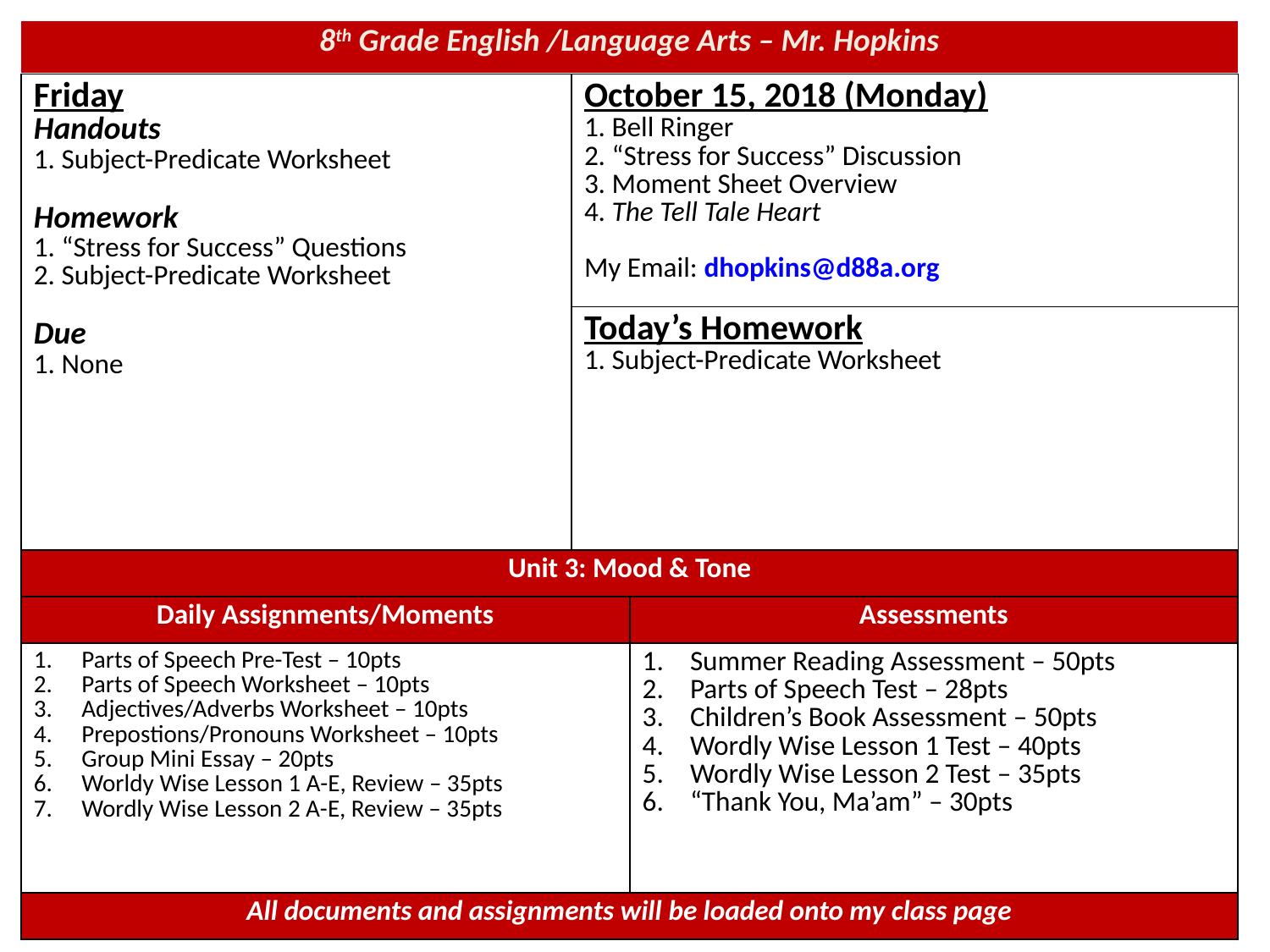

| 8th Grade English /Language Arts – Mr. Hopkins |
| --- |
| Friday Handouts 1. Subject-Predicate Worksheet Homework 1. “Stress for Success” Questions 2. Subject-Predicate Worksheet Due 1. None | October 15, 2018 (Monday) 1. Bell Ringer 2. “Stress for Success” Discussion 3. Moment Sheet Overview 4. The Tell Tale Heart My Email: dhopkins@d88a.org |
| --- | --- |
|  | Today’s Homework 1. Subject-Predicate Worksheet |
| Unit 3: Mood & Tone |  |
| --- | --- |
| Daily Assignments/Moments | Assessments |
| Parts of Speech Pre-Test – 10pts Parts of Speech Worksheet – 10pts Adjectives/Adverbs Worksheet – 10pts Prepostions/Pronouns Worksheet – 10pts Group Mini Essay – 20pts Worldy Wise Lesson 1 A-E, Review – 35pts Wordly Wise Lesson 2 A-E, Review – 35pts | Summer Reading Assessment – 50pts Parts of Speech Test – 28pts Children’s Book Assessment – 50pts Wordly Wise Lesson 1 Test – 40pts Wordly Wise Lesson 2 Test – 35pts “Thank You, Ma’am” – 30pts |
| All documents and assignments will be loaded onto my class page |  |